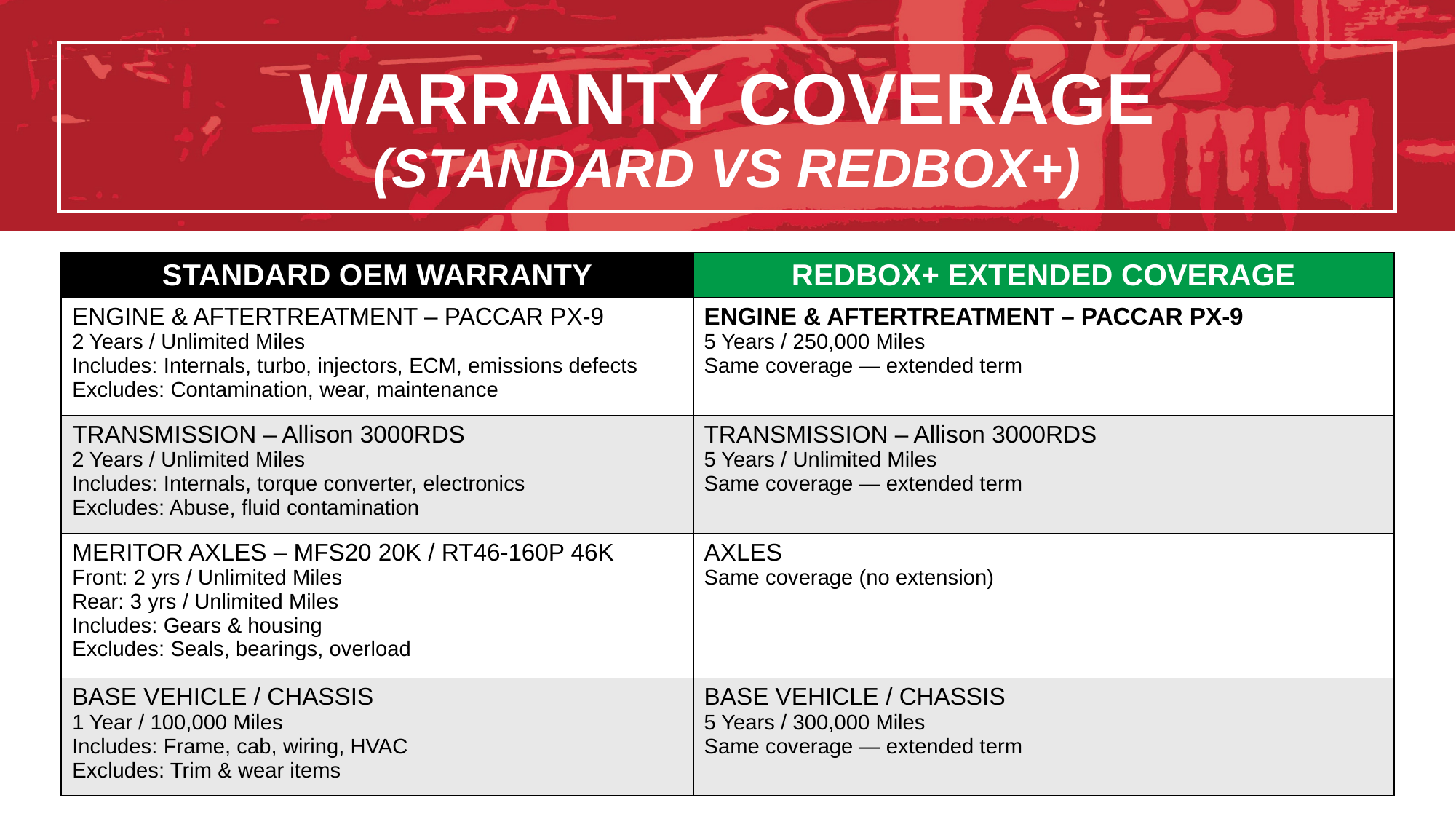

# WARRANTY COVERAGE (STANDARD VS REDBOX+)
| STANDARD OEM WARRANTY | REDBOX+ EXTENDED COVERAGE |
| --- | --- |
| ENGINE & AFTERTREATMENT – PACCAR PX-9 2 Years / Unlimited Miles Includes: Internals, turbo, injectors, ECM, emissions defects Excludes: Contamination, wear, maintenance | ENGINE & AFTERTREATMENT – PACCAR PX-9 5 Years / 250,000 Miles Same coverage — extended term |
| TRANSMISSION – Allison 3000RDS 2 Years / Unlimited Miles Includes: Internals, torque converter, electronics Excludes: Abuse, fluid contamination | TRANSMISSION – Allison 3000RDS 5 Years / Unlimited Miles Same coverage — extended term |
| MERITOR AXLES – MFS20 20K / RT46-160P 46K Front: 2 yrs / Unlimited Miles Rear: 3 yrs / Unlimited Miles Includes: Gears & housing Excludes: Seals, bearings, overload | AXLES Same coverage (no extension) |
| BASE VEHICLE / CHASSIS 1 Year / 100,000 Miles Includes: Frame, cab, wiring, HVAC Excludes: Trim & wear items | BASE VEHICLE / CHASSIS 5 Years / 300,000 Miles Same coverage — extended term |